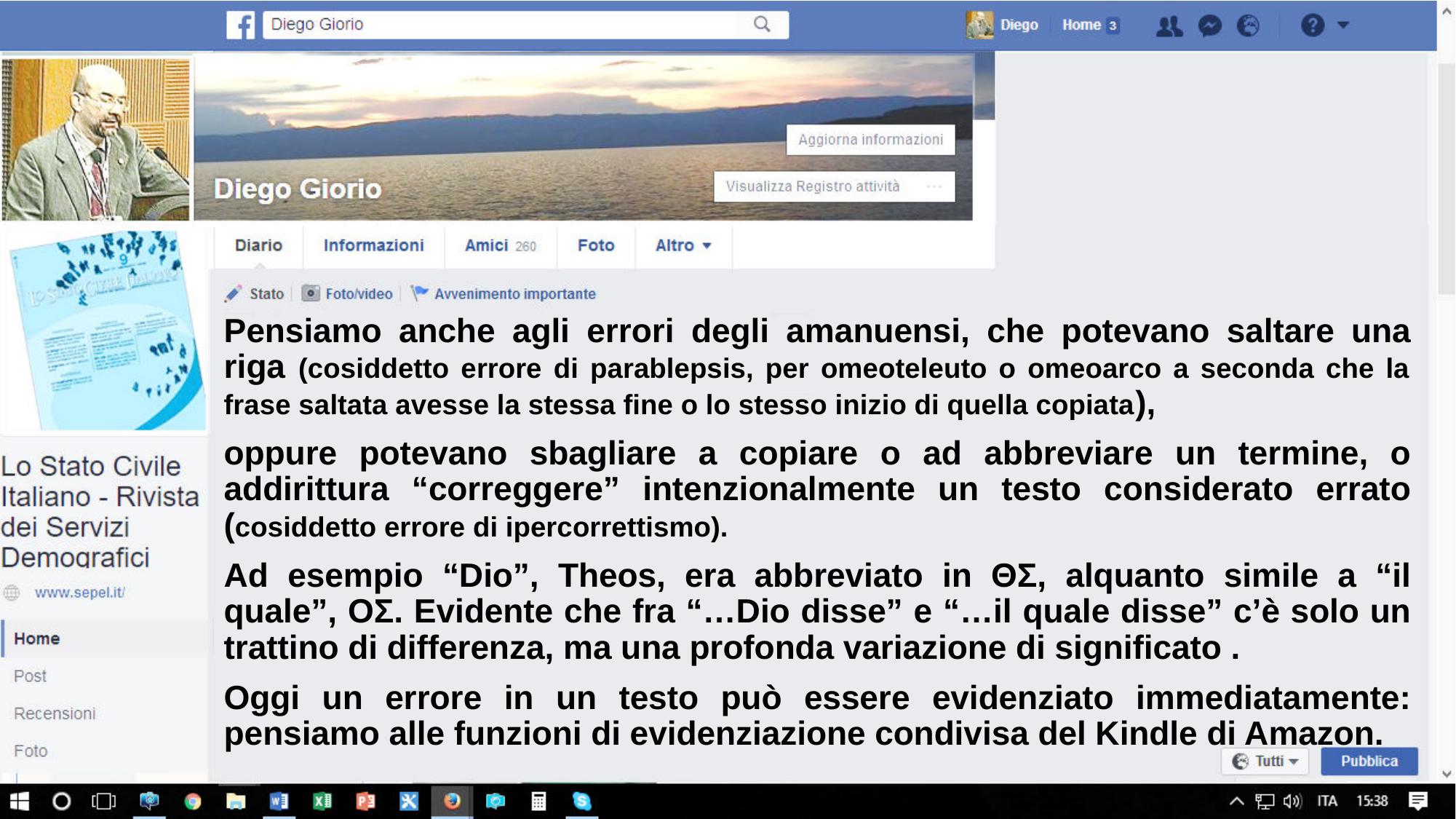

Pensiamo anche agli errori degli amanuensi, che potevano saltare una riga (cosiddetto errore di parablepsis, per omeoteleuto o omeoarco a seconda che la frase saltata avesse la stessa fine o lo stesso inizio di quella copiata),
oppure potevano sbagliare a copiare o ad abbreviare un termine, o addirittura “correggere” intenzionalmente un testo considerato errato (cosiddetto errore di ipercorrettismo).
Ad esempio “Dio”, Theos, era abbreviato in ΘΣ, alquanto simile a “il quale”, ΟΣ. Evidente che fra “…Dio disse” e “…il quale disse” c’è solo un trattino di differenza, ma una profonda variazione di significato .
Oggi un errore in un testo può essere evidenziato immediatamente: pensiamo alle funzioni di evidenziazione condivisa del Kindle di Amazon.